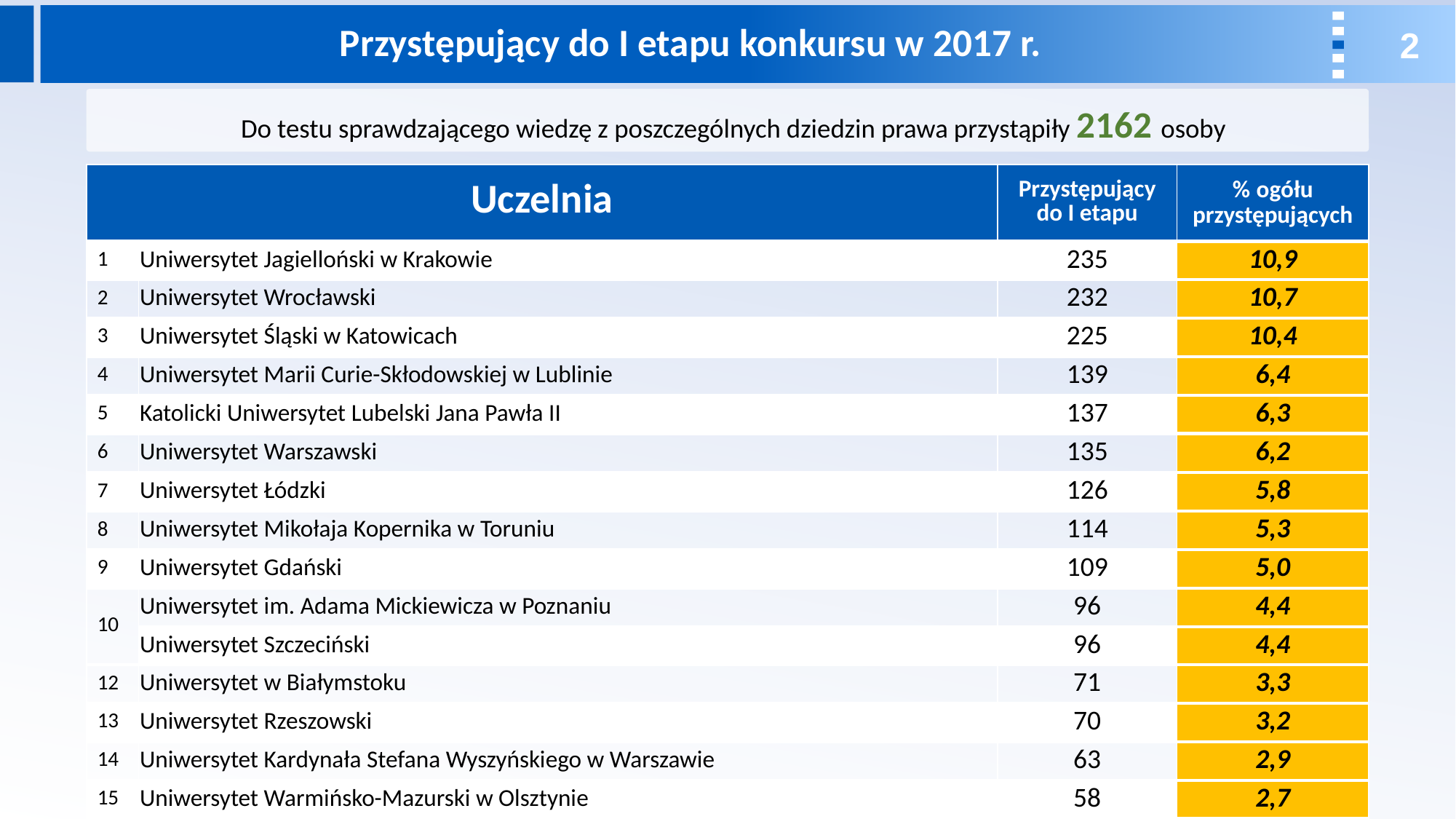

Przystępujący do I etapu konkursu w 2017 r.
Do testu sprawdzającego wiedzę z poszczególnych dziedzin prawa przystąpiły 2162 osoby
| Uczelnia |  | Przystępujący do I etapu | % ogółu przystępujących |
| --- | --- | --- | --- |
| 1 | Uniwersytet Jagielloński w Krakowie | 235 | 10,9 |
| 2 | Uniwersytet Wrocławski | 232 | 10,7 |
| 3 | Uniwersytet Śląski w Katowicach | 225 | 10,4 |
| 4 | Uniwersytet Marii Curie-Skłodowskiej w Lublinie | 139 | 6,4 |
| 5 | Katolicki Uniwersytet Lubelski Jana Pawła II | 137 | 6,3 |
| 6 | Uniwersytet Warszawski | 135 | 6,2 |
| 7 | Uniwersytet Łódzki | 126 | 5,8 |
| 8 | Uniwersytet Mikołaja Kopernika w Toruniu | 114 | 5,3 |
| 9 | Uniwersytet Gdański | 109 | 5,0 |
| 10 | Uniwersytet im. Adama Mickiewicza w Poznaniu | 96 | 4,4 |
|  | Uniwersytet Szczeciński | 96 | 4,4 |
| 12 | Uniwersytet w Białymstoku | 71 | 3,3 |
| 13 | Uniwersytet Rzeszowski | 70 | 3,2 |
| 14 | Uniwersytet Kardynała Stefana Wyszyńskiego w Warszawie | 63 | 2,9 |
| 15 | Uniwersytet Warmińsko-Mazurski w Olsztynie | 58 | 2,7 |